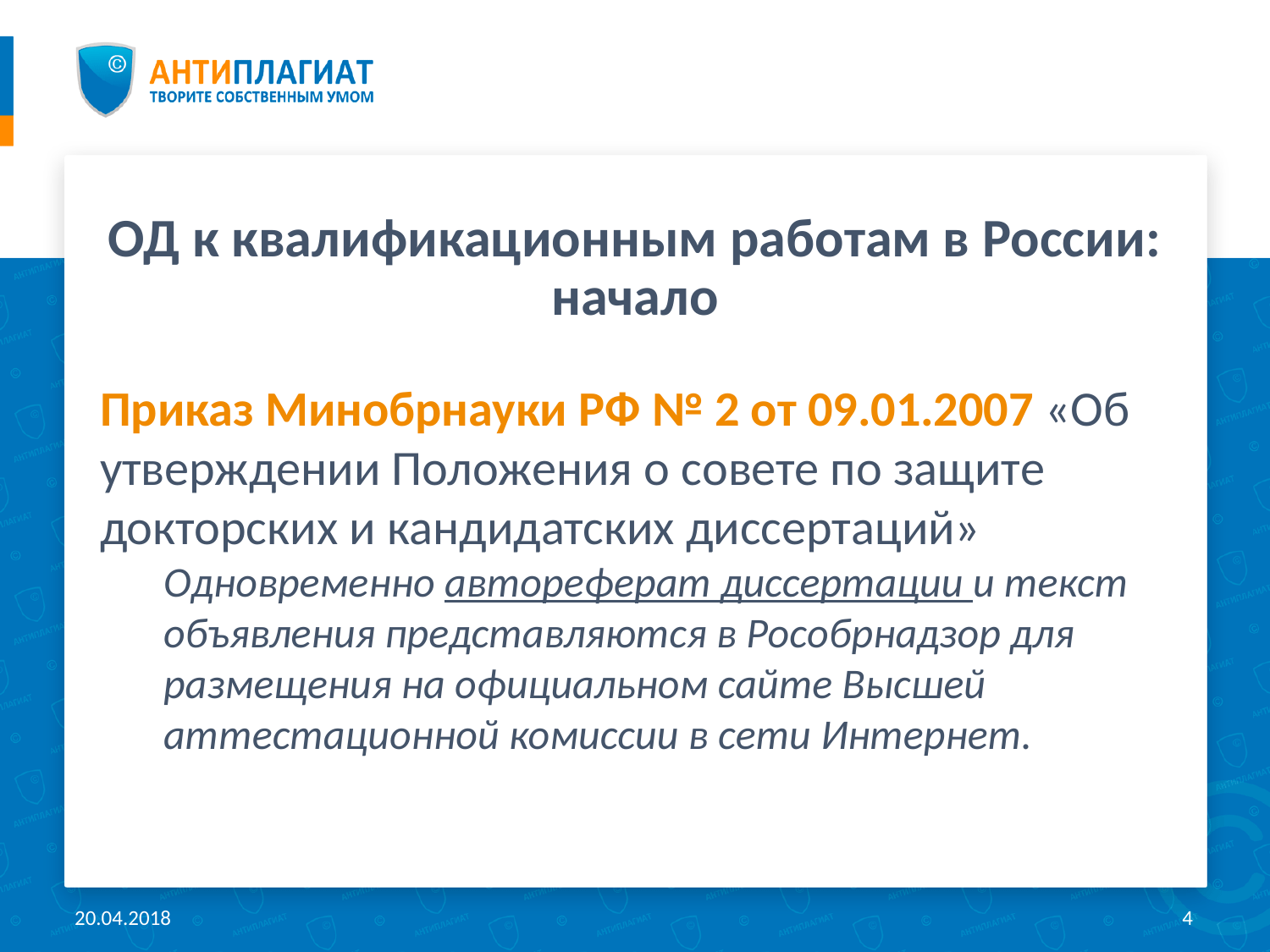

# ОД к квалификационным работам в России: начало
Приказ Минобрнауки РФ № 2 от 09.01.2007 «Об утверждении Положения о совете по защите докторских и кандидатских диссертаций»
Одновременно автореферат диссертации и текст объявления представляются в Рособрнадзор для размещения на официальном сайте Высшей аттестационной комиссии в сети Интернет.
20.04.2018
4